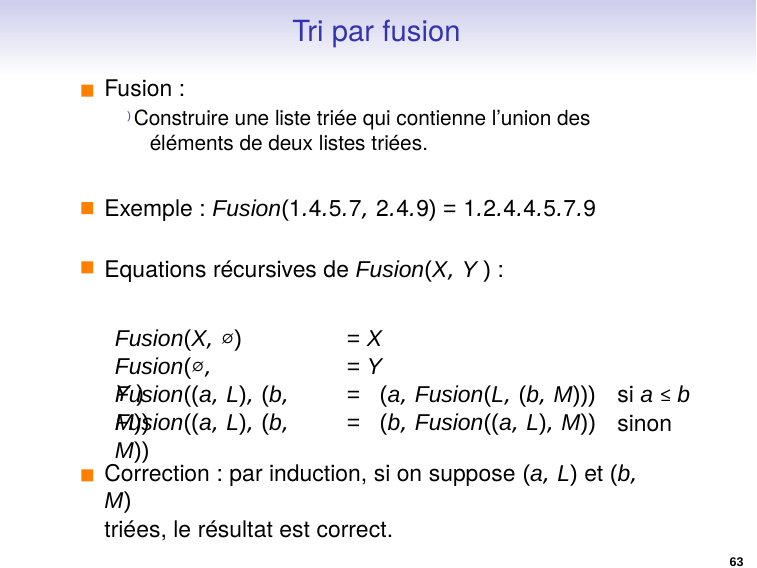

# Tri par fusion
Fusion :
) Construire une liste triée qui contienne l’union des  éléments de deux listes triées.

Exemple : Fusion(1.4.5.7, 2.4.9) = 1.2.4.4.5.7.9

Equations récursives de Fusion(X, Y ) :

Fusion(X, ∅)
= X
= Y
=   (a, Fusion(L, (b, M)))
=   (b, Fusion((a, L), M))
Fusion(∅, Y )
Fusion((a, L), (b, M))
si a ≤ b
Fusion((a, L), (b, M))
sinon
Correction : par induction, si on suppose (a, L) et (b, M)
triées, le résultat est correct.

63